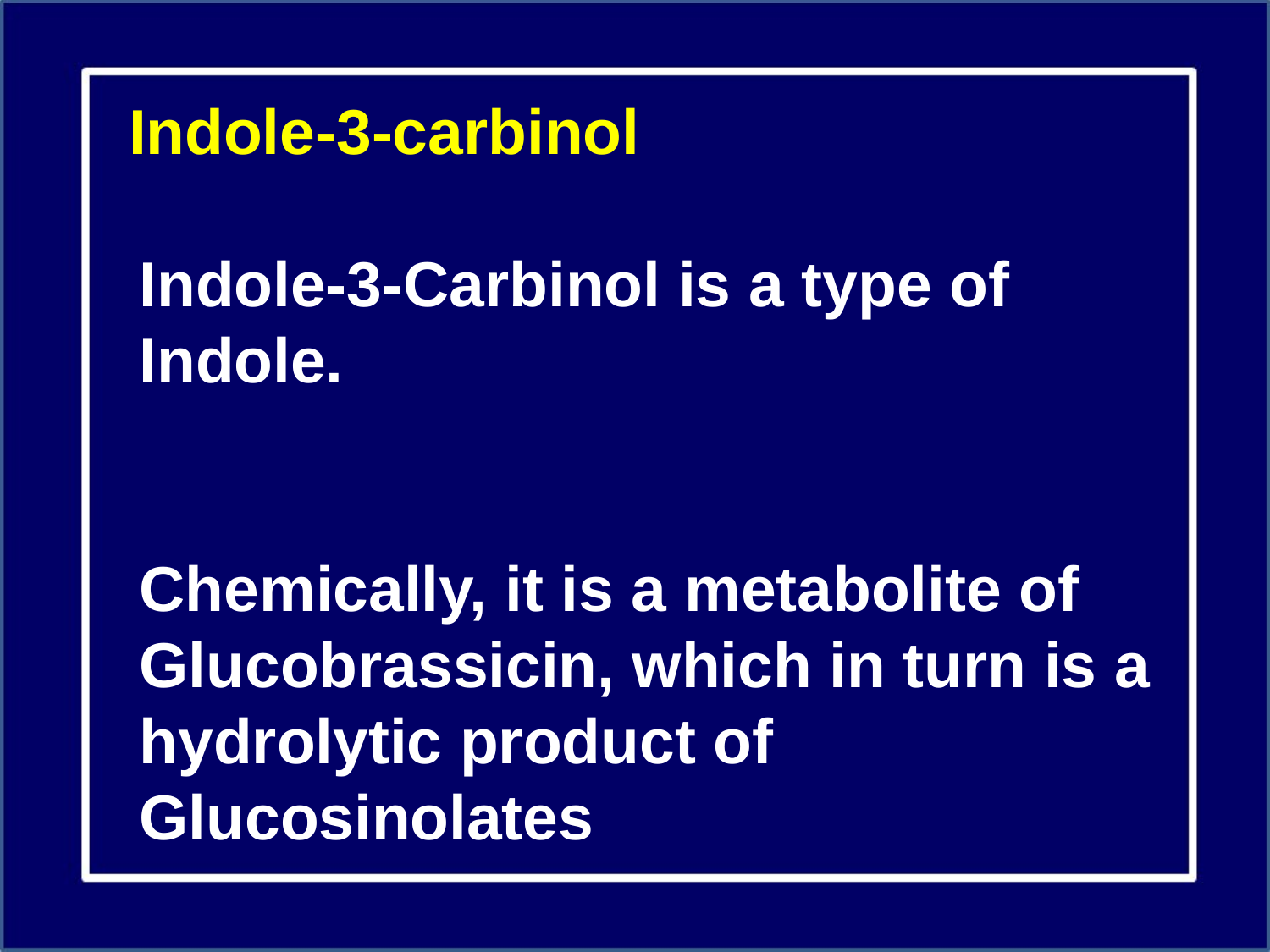

Indole-3-carbinol

Indole-3-Carbinol is a type of Indole.

Chemically, it is a metabolite of Glucobrassicin, which in turn is a hydrolytic product of Glucosinolates